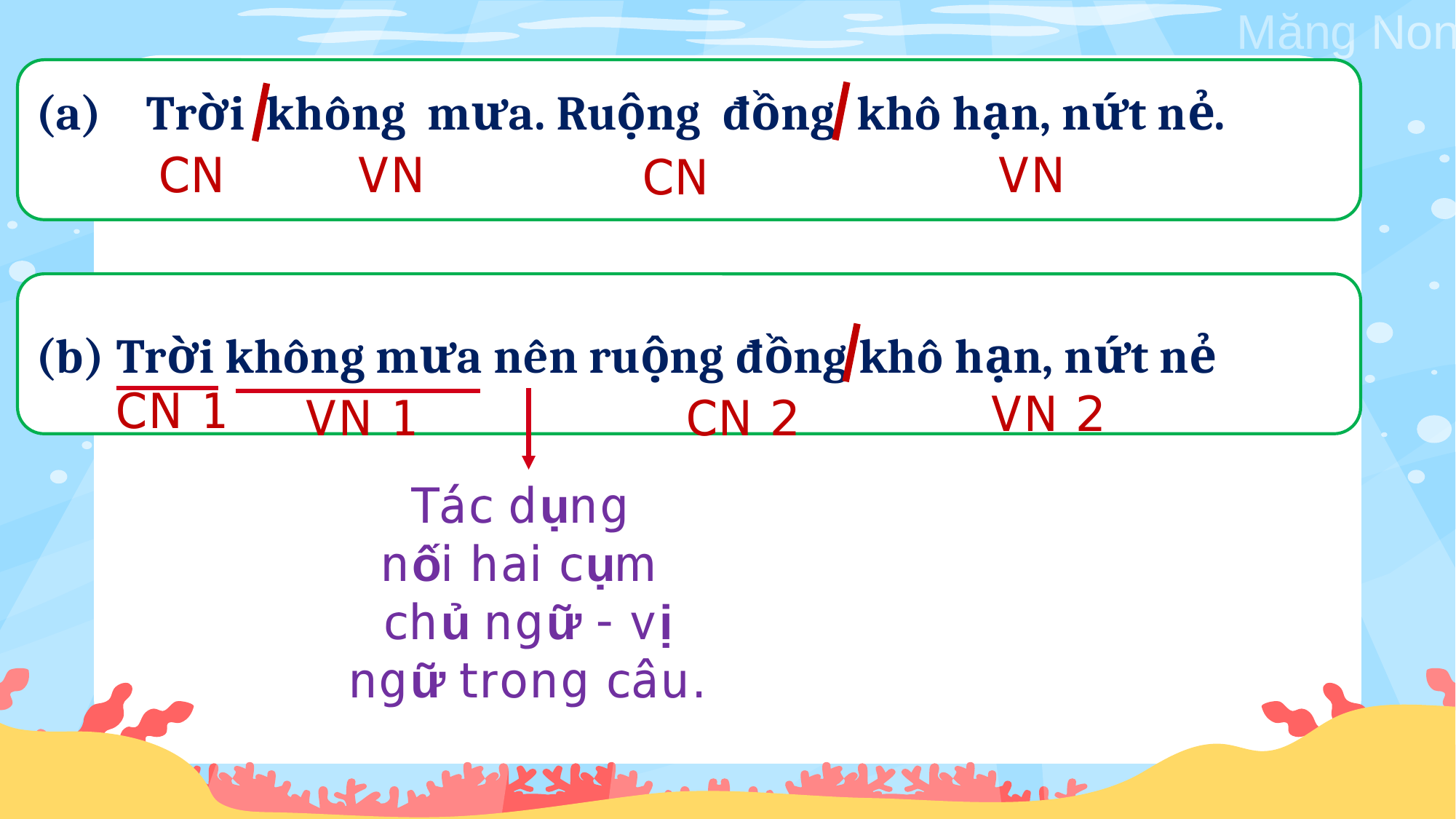

(a) 	Trời  không  mưa. Ruộng  đồng  khô hạn, nứt nẻ.

VN
CN
VN
CN
(b) Trời không mưa nên ruộng đồng khô hạn, nứt nẻ
CN 1
VN 2
CN 2
VN 1
Tác dụng
nối hai cụm
chủ ngữ - vị ngữ trong câu.